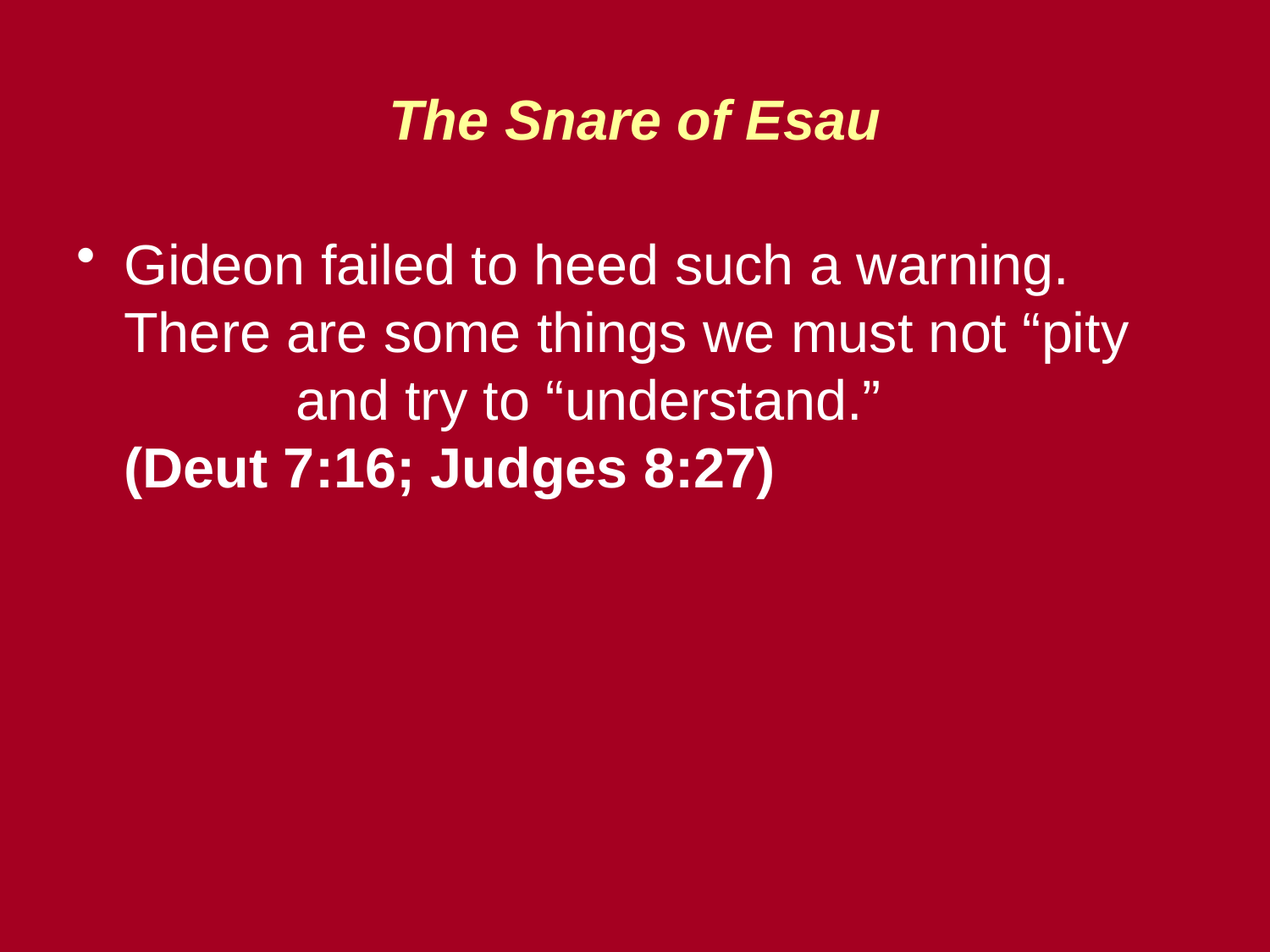

# The Snare of Esau
Gideon failed to heed such a warning. There are some things we must not “pity                and try to “understand.”
(Deut 7:16; Judges 8:27)